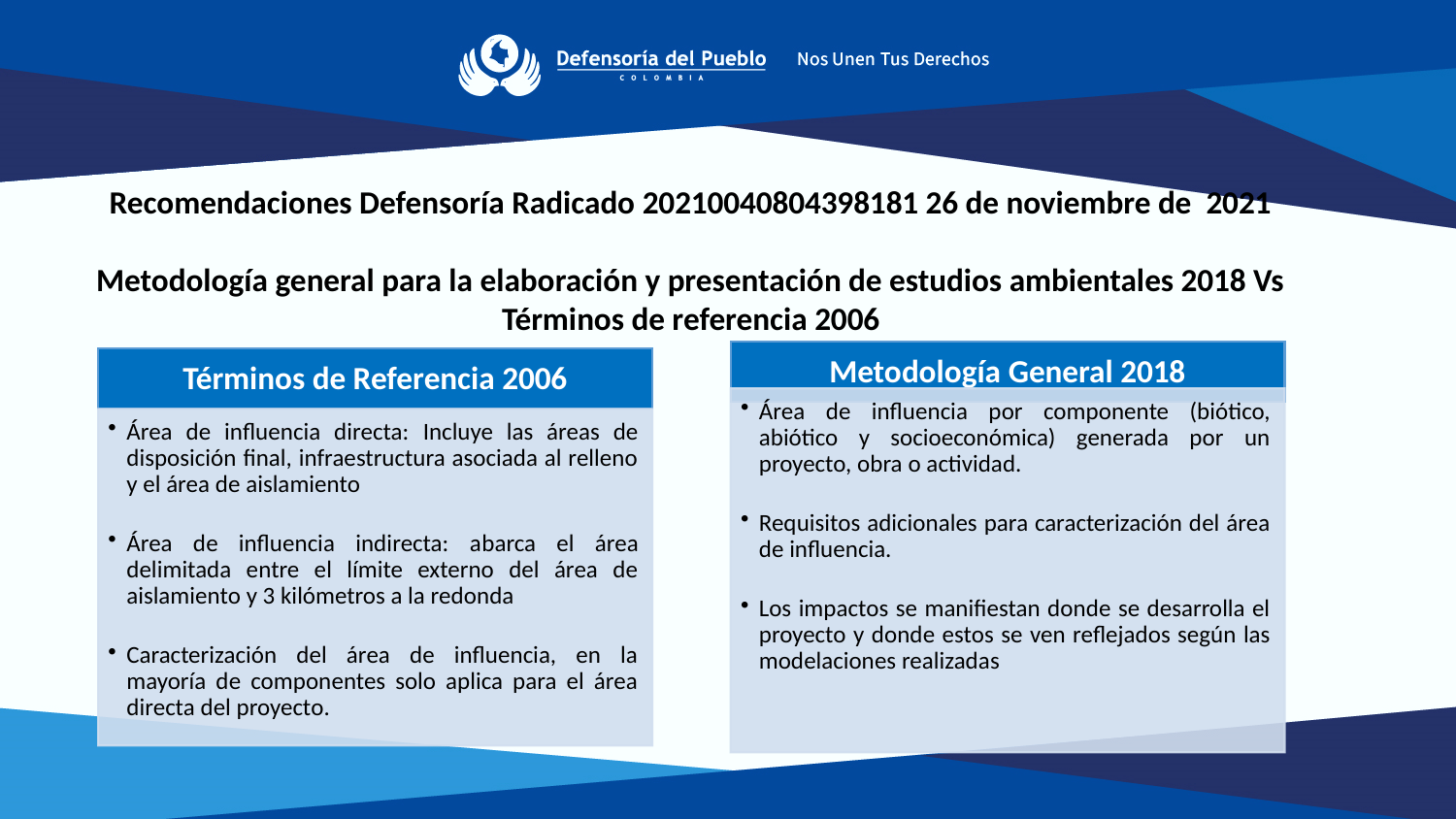

Recomendaciones Defensoría Radicado 20210040804398181 26 de noviembre de  2021

Metodología general para la elaboración y presentación de estudios ambientales 2018 Vs Términos de referencia 2006
Términos de Referencia 2006
Área de influencia directa: Incluye las áreas de disposición final, infraestructura asociada al relleno y el área de aislamiento

Área de influencia indirecta: abarca el área delimitada entre el límite externo del área de aislamiento y 3 kilómetros a la redonda

Caracterización del área de influencia, en la mayoría de componentes solo aplica para el área directa del proyecto.
Metodología General 2018
Área de influencia por componente (biótico, abiótico y socioeconómica) generada por un proyecto, obra o actividad.

Requisitos adicionales para caracterización del área de influencia.

Los impactos se manifiestan donde se desarrolla el proyecto y donde estos se ven reflejados según las modelaciones realizadas